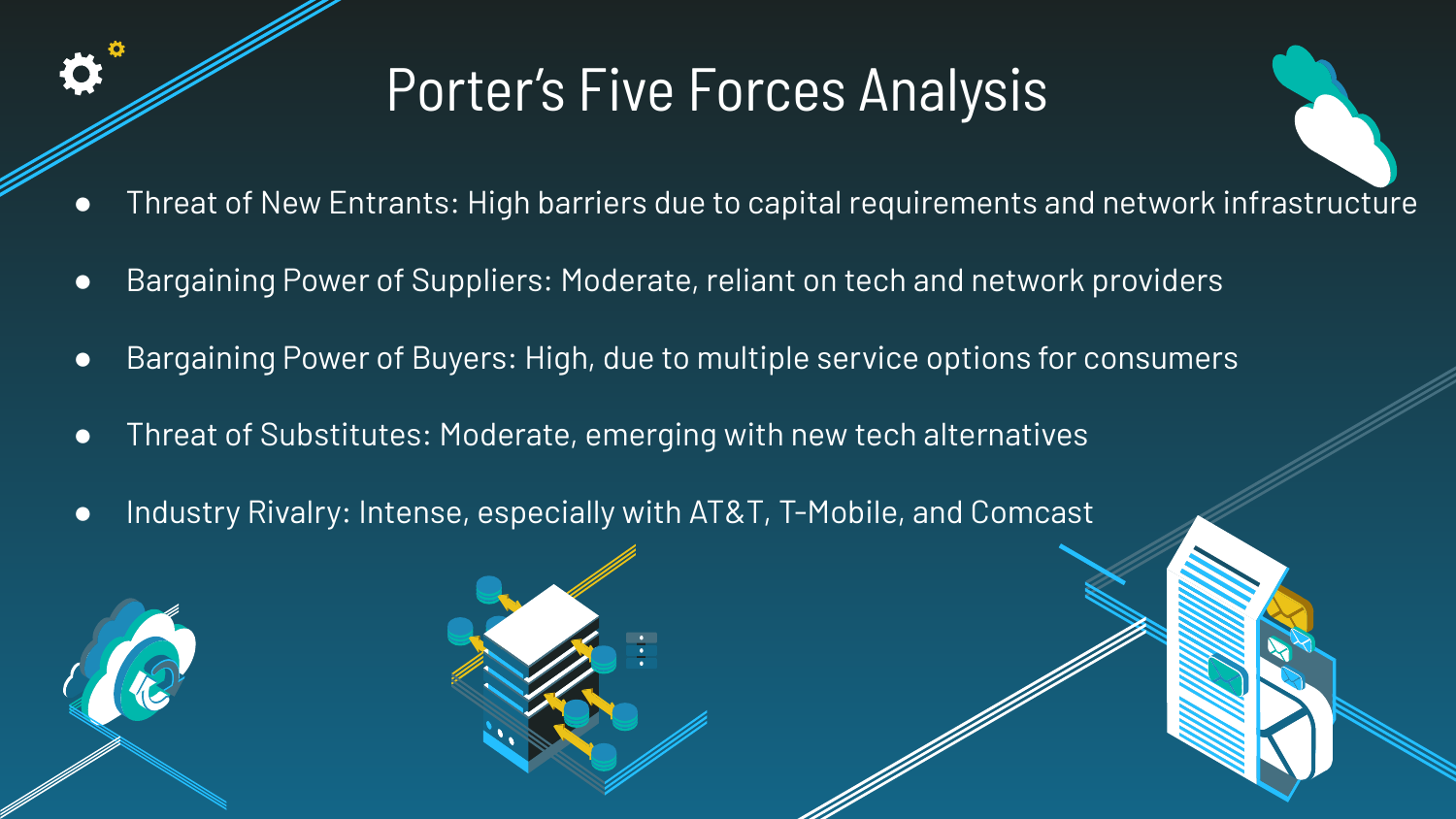

# Porter’s Five Forces Analysis
Threat of New Entrants: High barriers due to capital requirements and network infrastructure

Bargaining Power of Suppliers: Moderate, reliant on tech and network providers

Bargaining Power of Buyers: High, due to multiple service options for consumers

Threat of Substitutes: Moderate, emerging with new tech alternatives

Industry Rivalry: Intense, especially with AT&T, T-Mobile, and Comcast